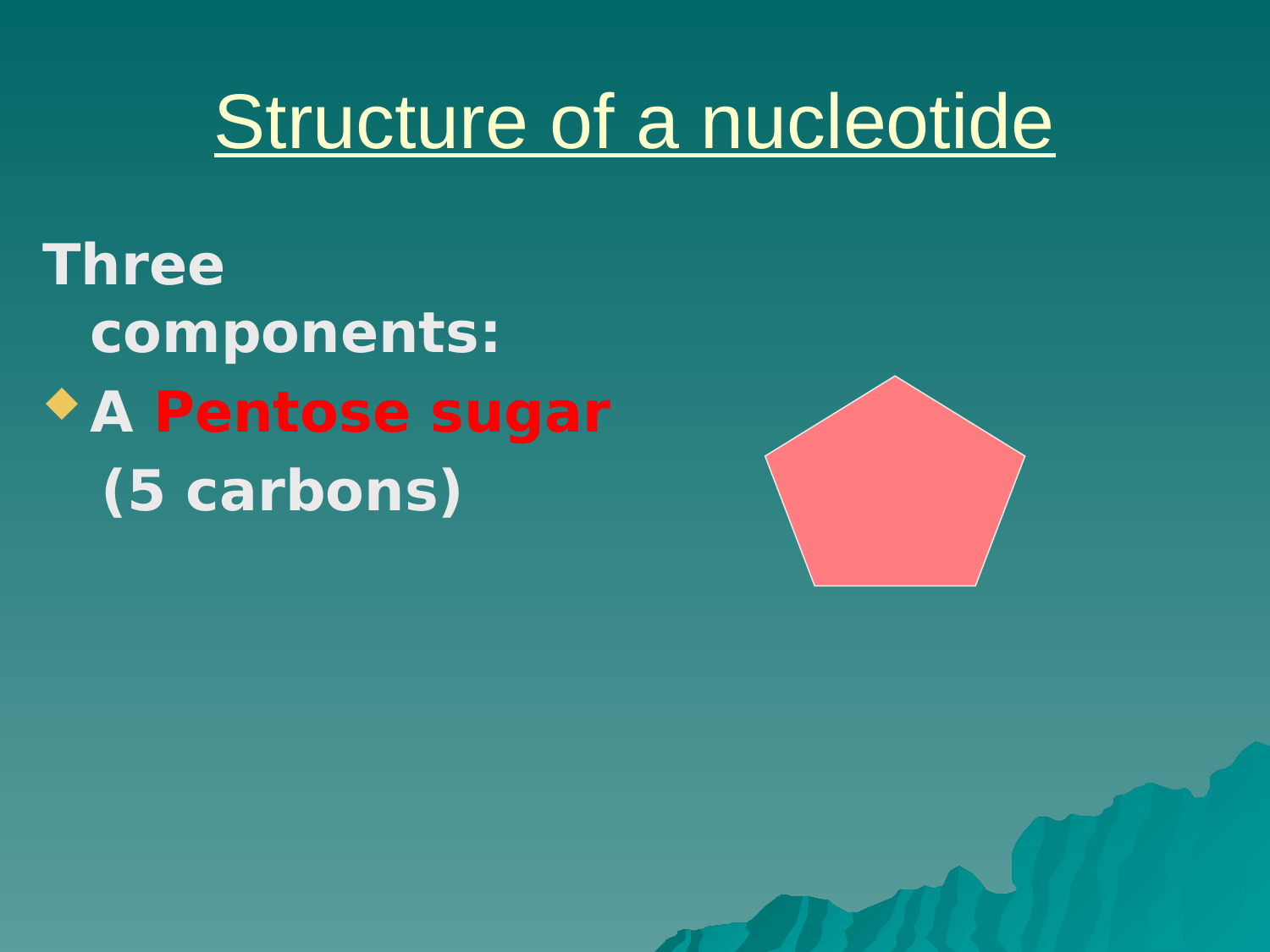

# Structure of a nucleotide
Three components:
A Pentose sugar
   (5 carbons)